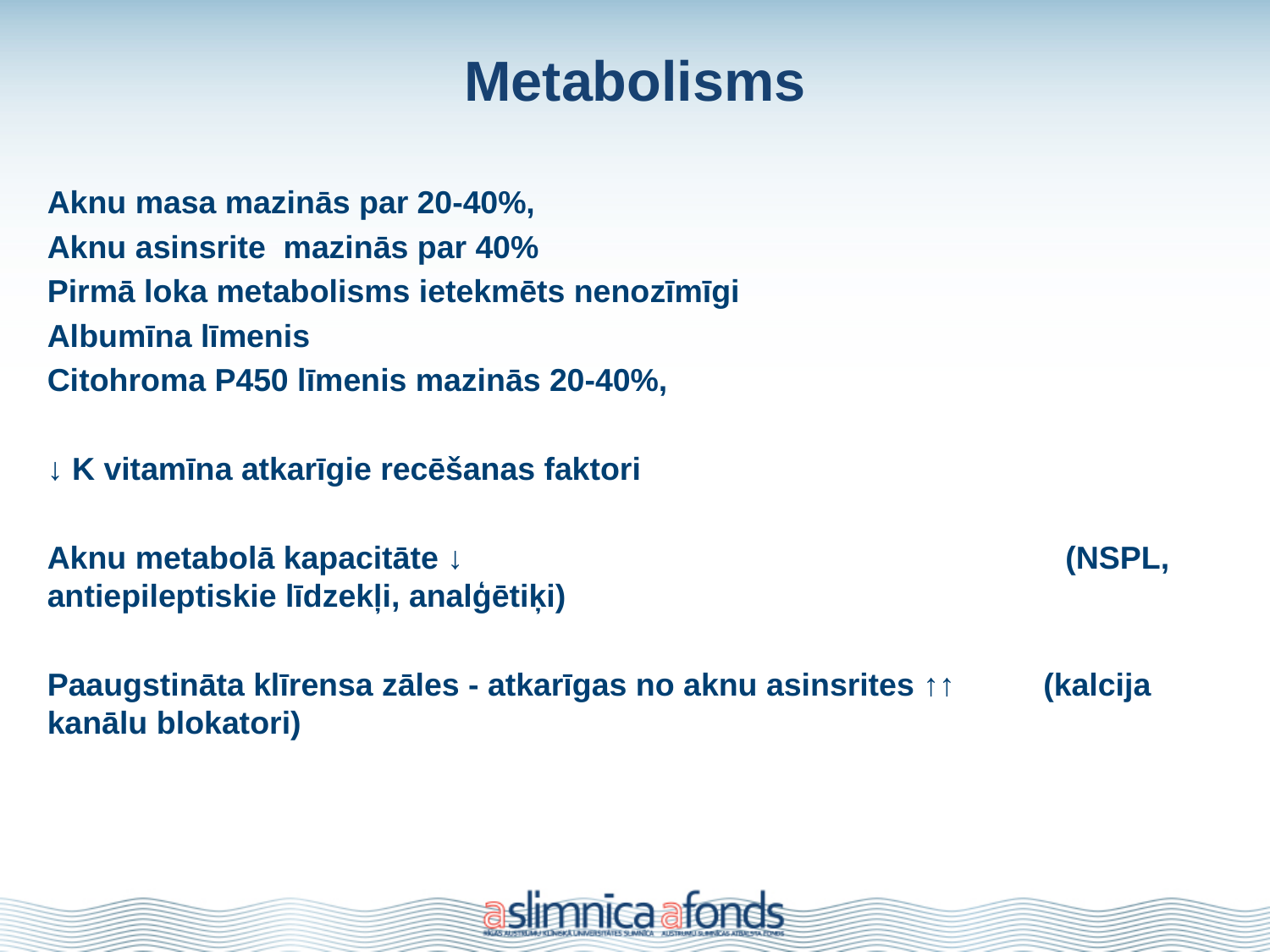

# Metabolisms
Aknu masa mazinās par 20-40%,
Aknu asinsrite  mazinās par 40%
Pirmā loka metabolisms ietekmēts nenozīmīgi
Albumīna līmenis
Citohroma P450 līmenis mazinās 20-40%,

↓ K vitamīna atkarīgie recēšanas faktori

Aknu metabolā kapacitāte ↓                                                                    (NSPL, antiepileptiskie līdzekļi, analģētiķi)

Paaugstināta klīrensa zāles - atkarīgas no aknu asinsrites ↑↑          (kalcija kanālu blokatori)